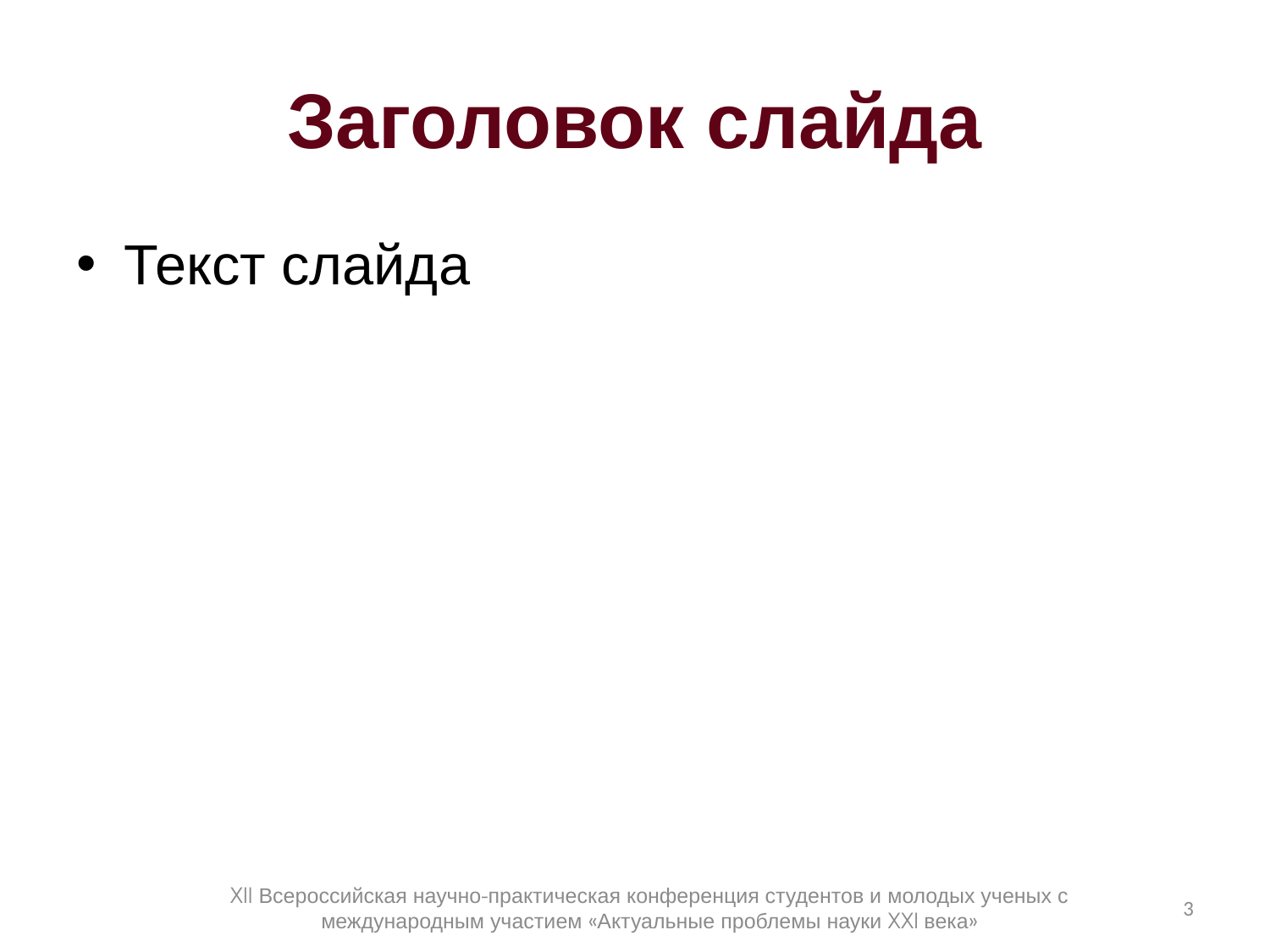

# Заголовок слайда
Текст слайда
XII Всероссийская научно-практическая конференция студентов и молодых ученых с международным участием «Актуальные проблемы науки XXI века»
3